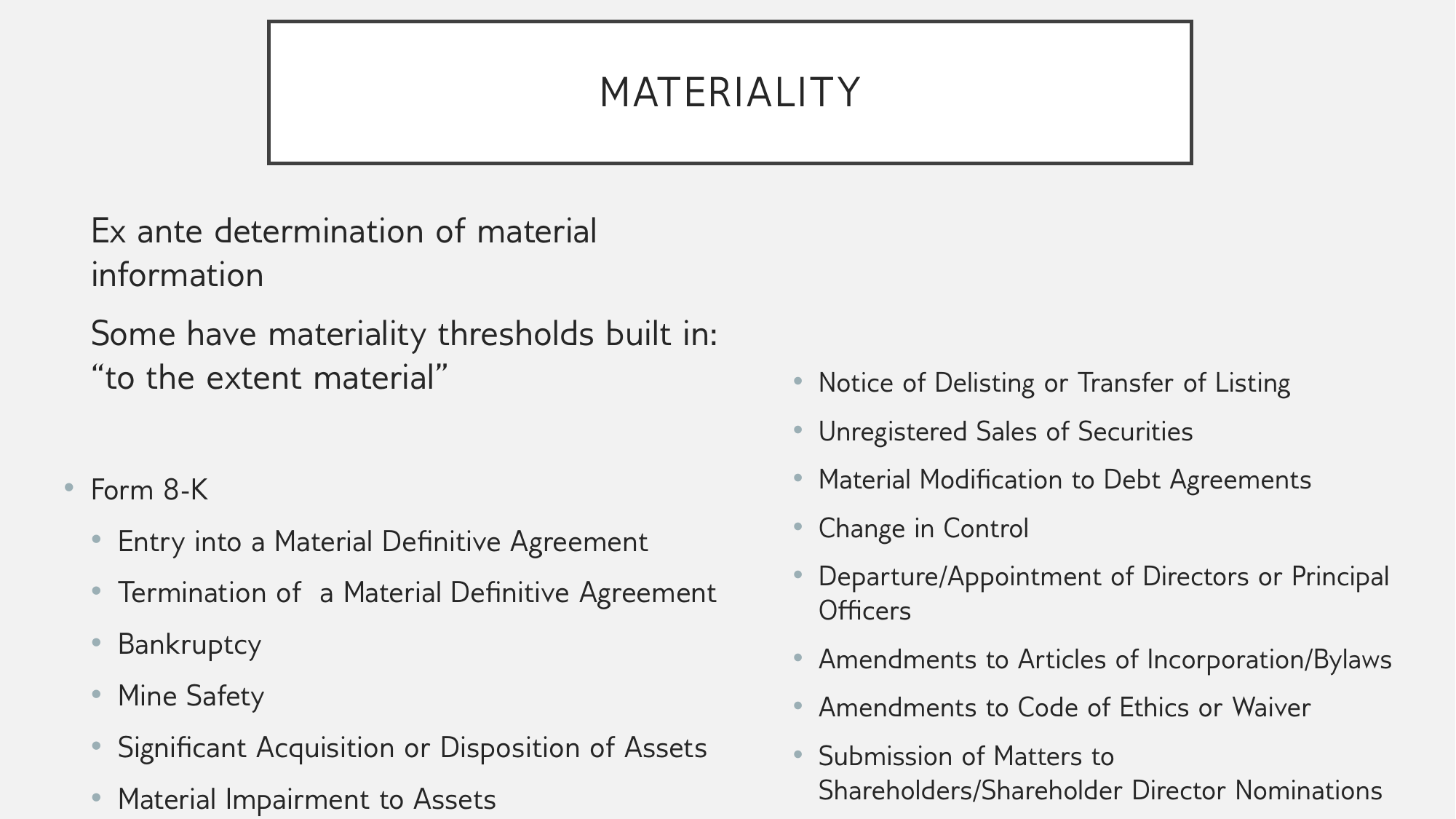

# Materiality
Ex ante determination of material information
Some have materiality thresholds built in:  “to the extent material”

Form 8-K
Entry into a Material Definitive Agreement
Termination of  a Material Definitive Agreement
Bankruptcy
Mine Safety
Significant Acquisition or Disposition of Assets
Material Impairment to Assets

Notice of Delisting or Transfer of Listing
Unregistered Sales of Securities
Material Modification to Debt Agreements
Change in Control
Departure/Appointment of Directors or Principal Officers
Amendments to Articles of Incorporation/Bylaws
Amendments to Code of Ethics or Waiver
Submission of Matters to Shareholders/Shareholder Director Nominations